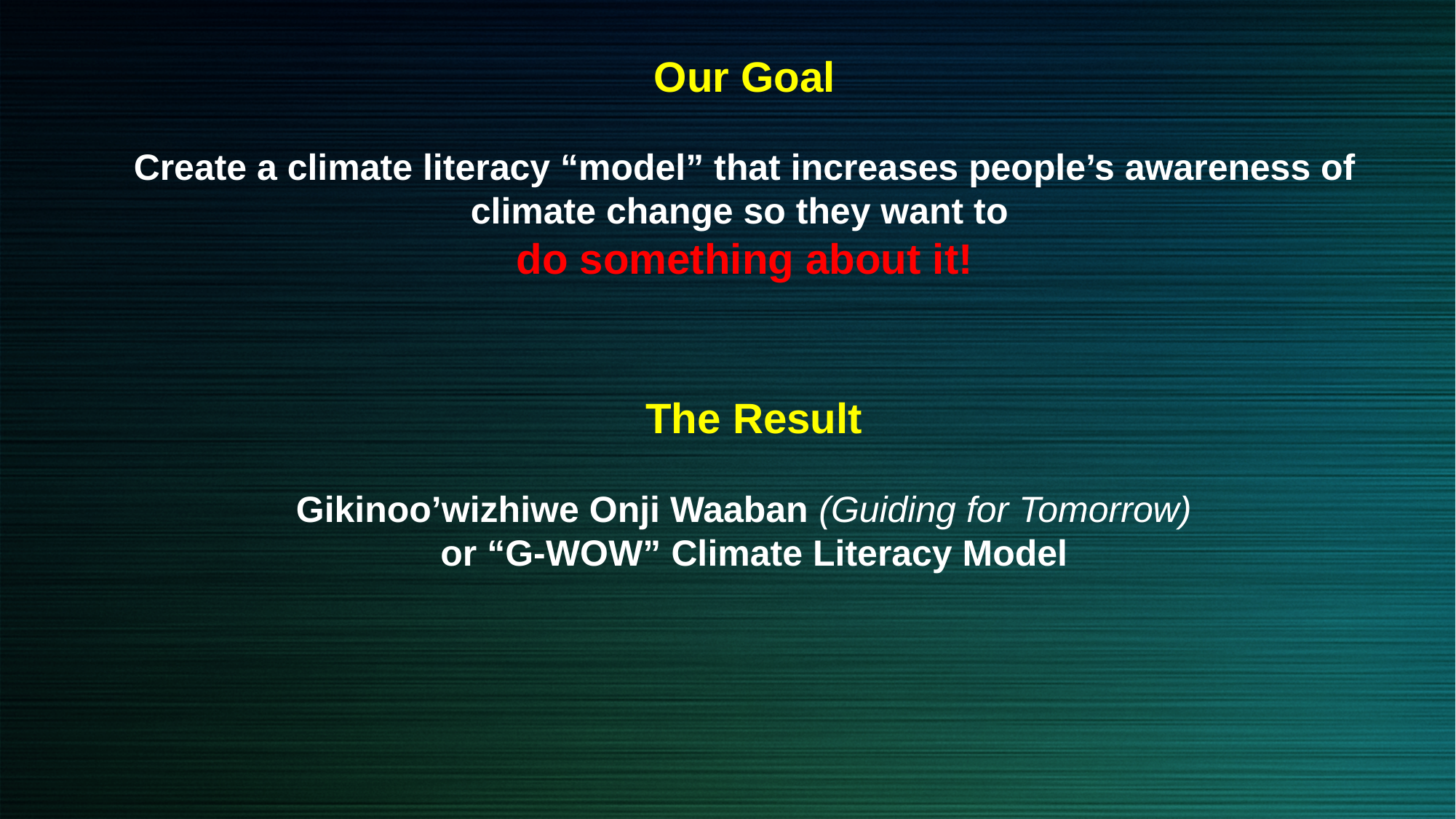

Our Goal

Create a climate literacy “model” that increases people’s awareness of climate change so they want to
do something about it!
The Result

Gikinoo’wizhiwe Onji Waaban (Guiding for Tomorrow)
or “G-WOW” Climate Literacy Model